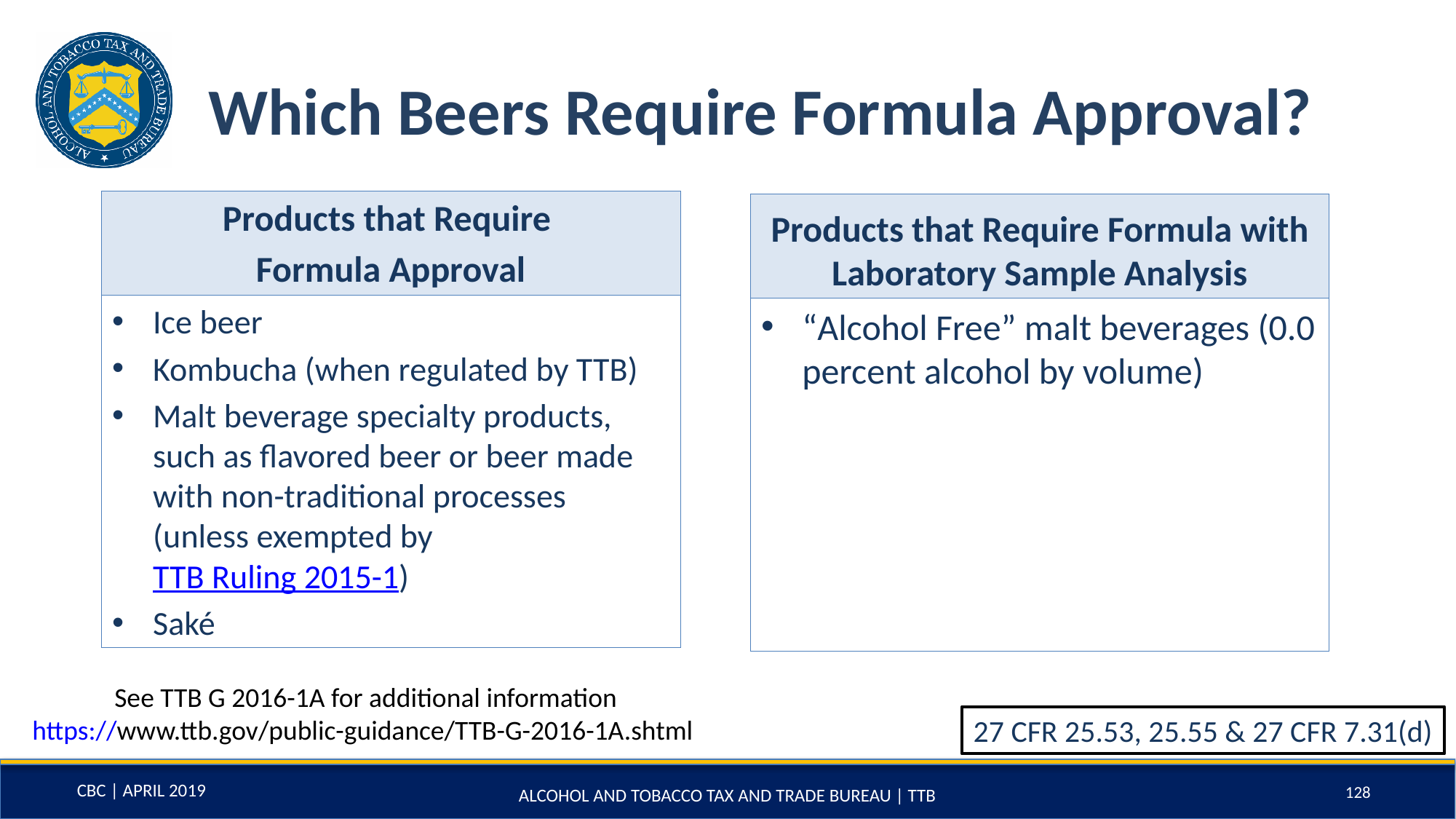

# Which Beers Require Formula Approval?

Products that Require
Formula Approval
Products that Require Formula with Laboratory Sample Analysis
Ice beer
Kombucha (when regulated by TTB)
Malt beverage specialty products, such as flavored beer or beer made with non-traditional processes (unless exempted by TTB Ruling 2015-1)
Saké
“Alcohol Free” malt beverages (0.0 percent alcohol by volume)

See TTB G 2016-1A for additional information
https://www.ttb.gov/public-guidance/TTB-G-2016-1A.shtml
27 CFR 25.53, 25.55 & 27 CFR 7.31(d)